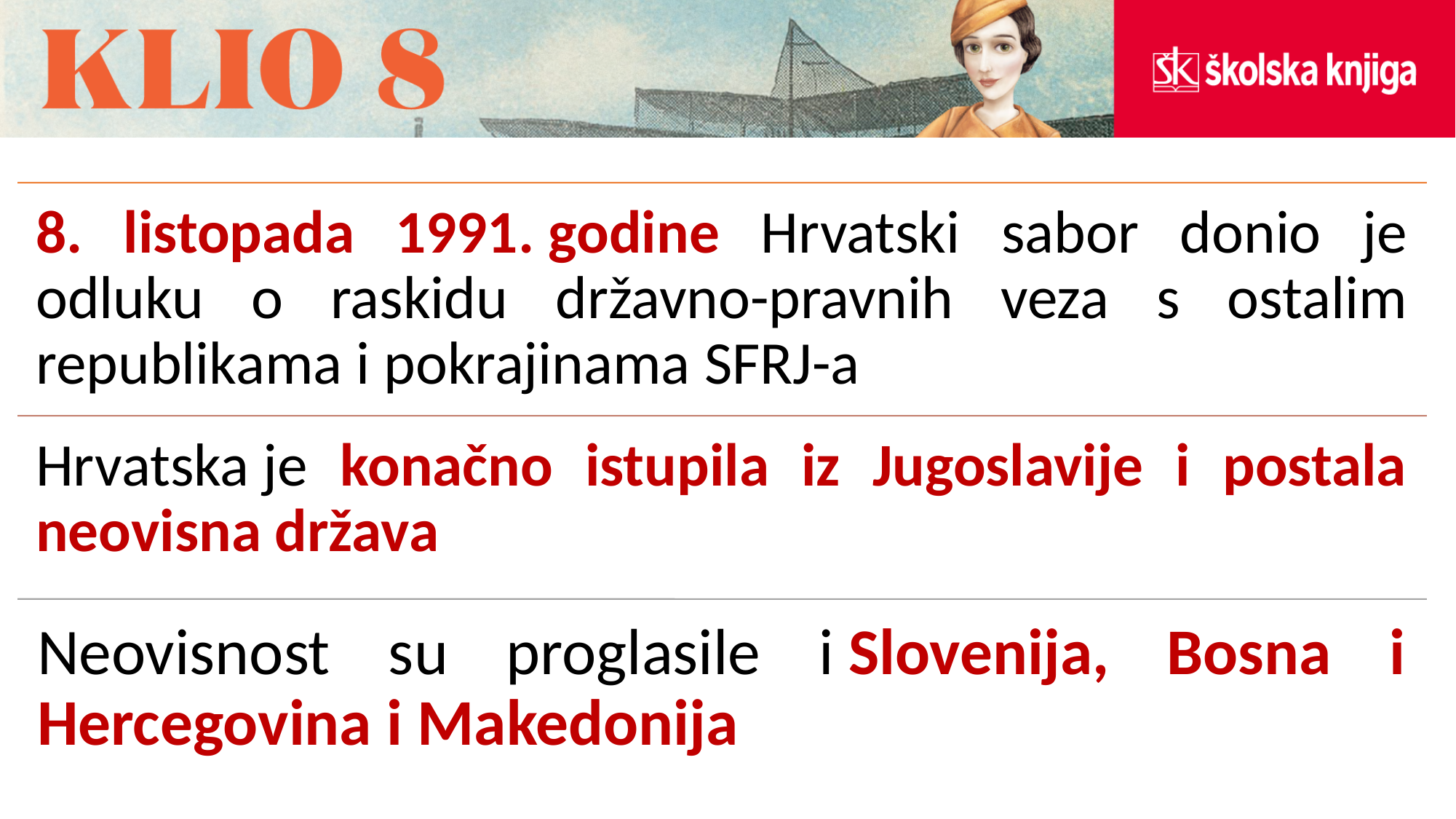

8. listopada 1991. godine Hrvatski sabor donio je odluku o raskidu državno-pravnih veza s ostalim republikama i pokrajinama SFRJ-a
Hrvatska je konačno istupila iz Jugoslavije i postala neovisna država
Neovisnost su proglasile i Slovenija, Bosna i Hercegovina i Makedonija